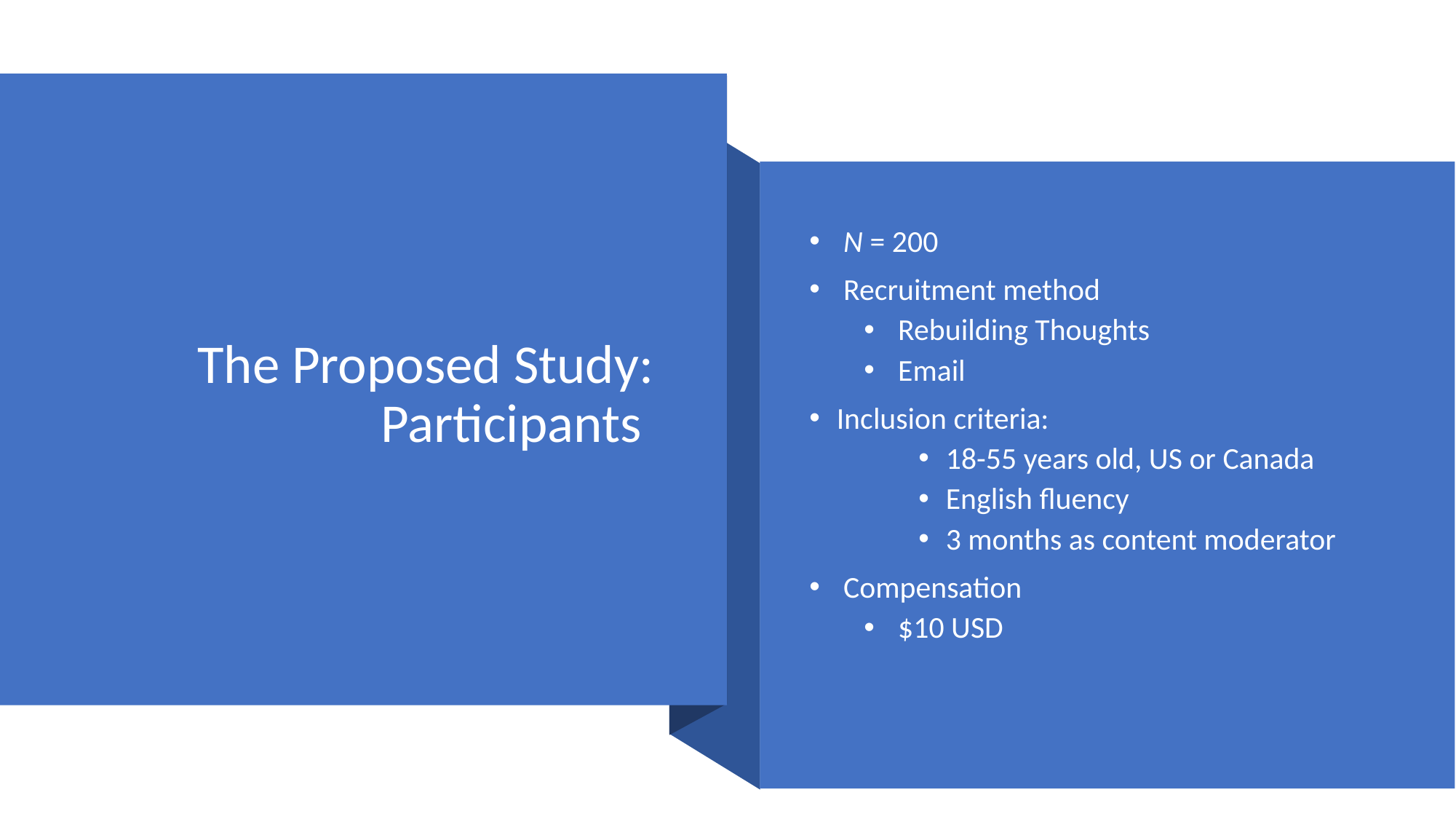

# The Proposed Study: Participants

N = 200
Recruitment method
Rebuilding Thoughts
Email
Inclusion criteria:
18-55 years old, US or Canada
English fluency
3 months as content moderator
Compensation
$10 USD